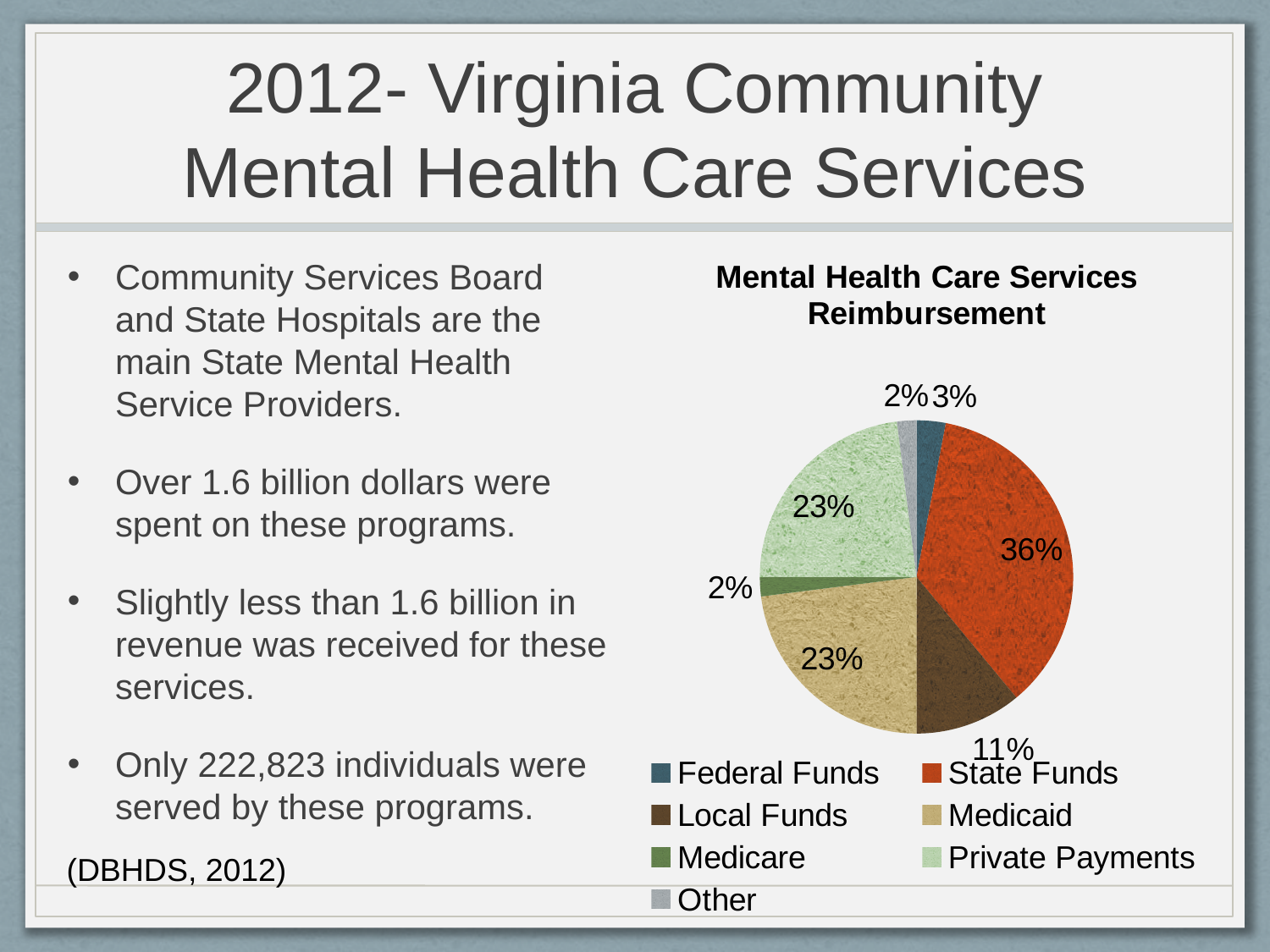

# 2012- Virginia Community Mental Health Care Services

### Chart: Mental Health Care Services Reimbursement

| Category | Column1 |
|---|---|
| Federal Funds | 3.0 |
| State Funds | 36.0 |
| Local Funds | 11.0 |
| Medicaid | 23.0 |
| Medicare | 2.0 |
| Private Payments | 23.0 |
| Other | 2.0 |
Community Services Board and State Hospitals are the main State Mental Health Service Providers.
Over 1.6 billion dollars were spent on these programs.
Slightly less than 1.6 billion in revenue was received for these services.
Only 222,823 individuals were served by these programs.
(DBHDS, 2012)